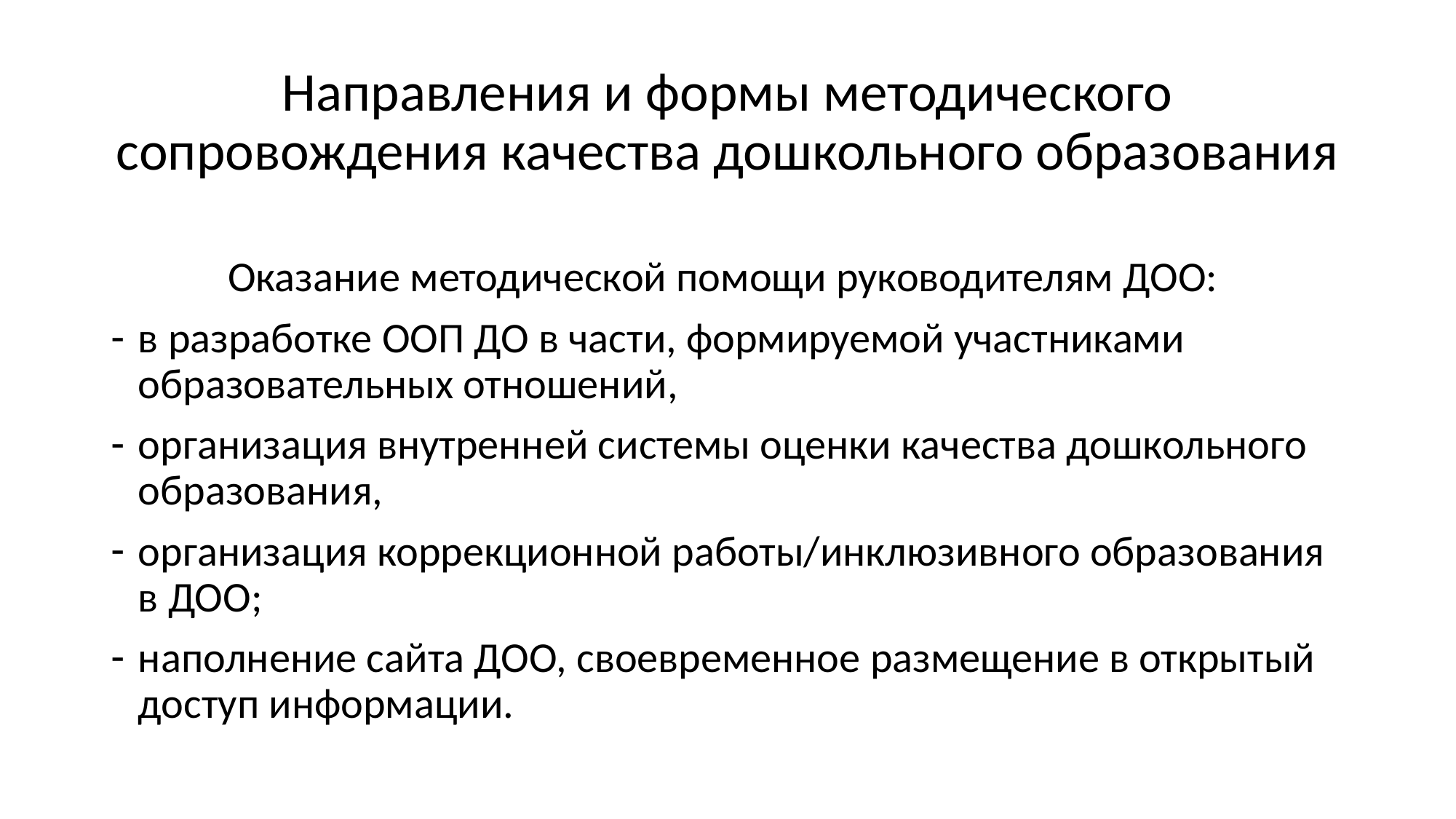

# Направления и формы методического сопровождения качества дошкольного образования
Оказание методической помощи руководителям ДОО:
в разработке ООП ДО в части, формируемой участниками образовательных отношений,
организация внутренней системы оценки качества дошкольного образования,
организация коррекционной работы/инклюзивного образования в ДОО;
наполнение сайта ДОО, своевременное размещение в открытый доступ информации.